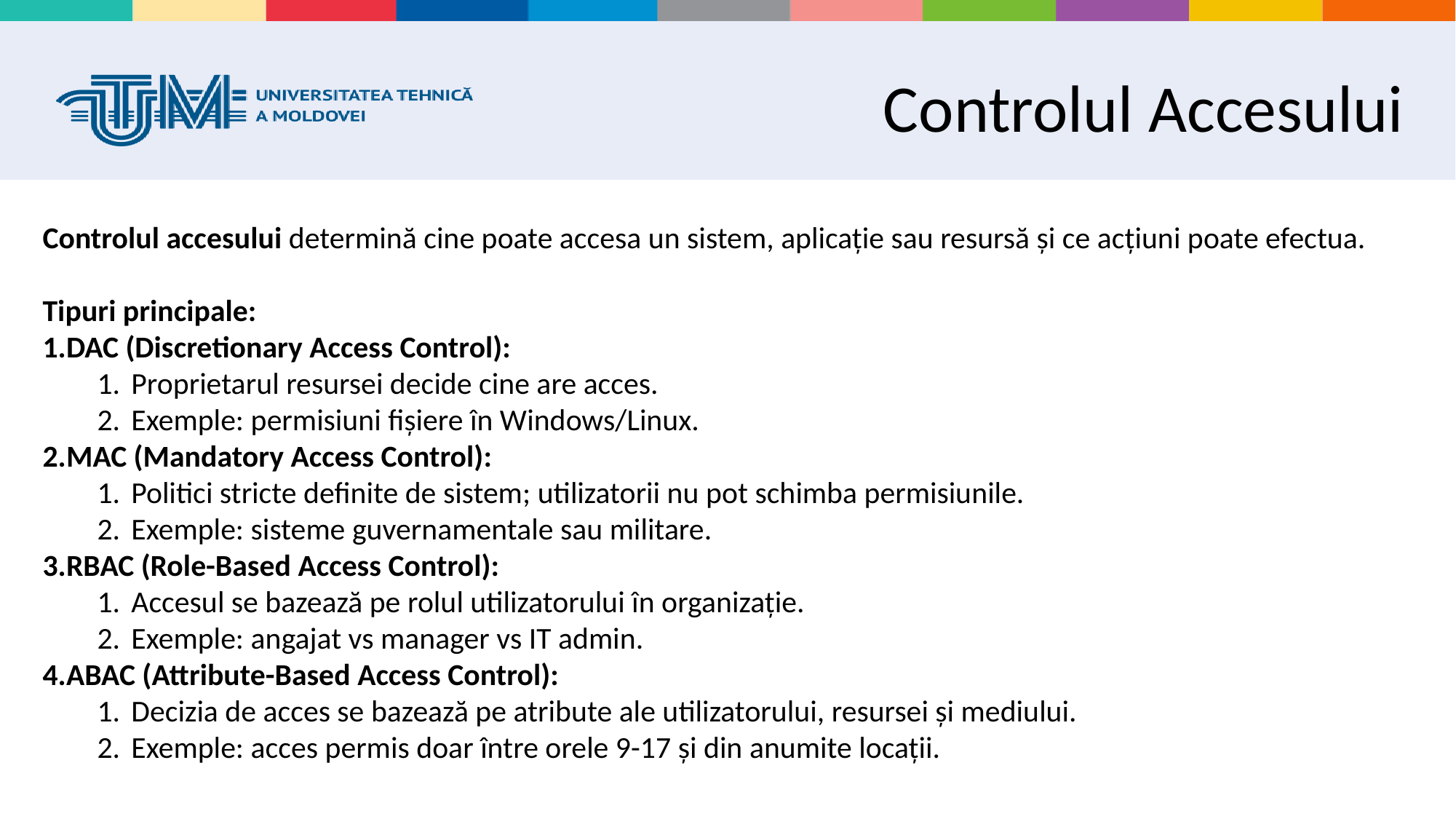

# Controlul Accesului
Controlul accesului determină cine poate accesa un sistem, aplicație sau resursă și ce acțiuni poate efectua.

Tipuri principale:
DAC (Discretionary Access Control):
Proprietarul resursei decide cine are acces.
Exemple: permisiuni fișiere în Windows/Linux.
MAC (Mandatory Access Control):
Politici stricte definite de sistem; utilizatorii nu pot schimba permisiunile.
Exemple: sisteme guvernamentale sau militare.
RBAC (Role-Based Access Control):
Accesul se bazează pe rolul utilizatorului în organizație.
Exemple: angajat vs manager vs IT admin.
ABAC (Attribute-Based Access Control):
Decizia de acces se bazează pe atribute ale utilizatorului, resursei și mediului.
Exemple: acces permis doar între orele 9-17 și din anumite locații.